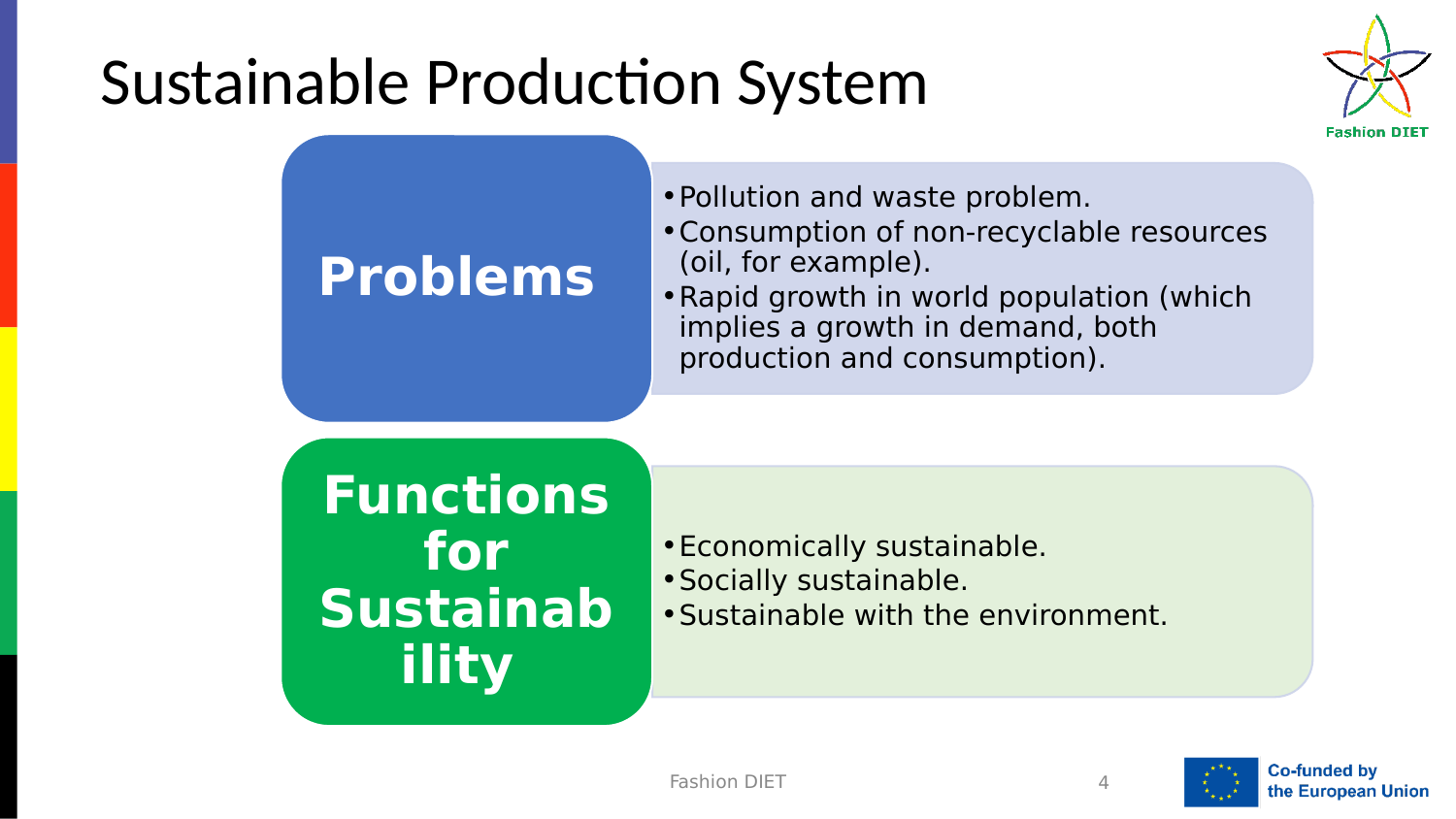

# Sustainable Production System

Problems
Pollution and waste problem.
Consumption of non-recyclable resources (oil, for example).
Rapid growth in world population (which implies a growth in demand, both production and consumption).

Functions for Sustainability
Economically sustainable.
Socially sustainable.
Sustainable with the environment.
Fashion DIET
4